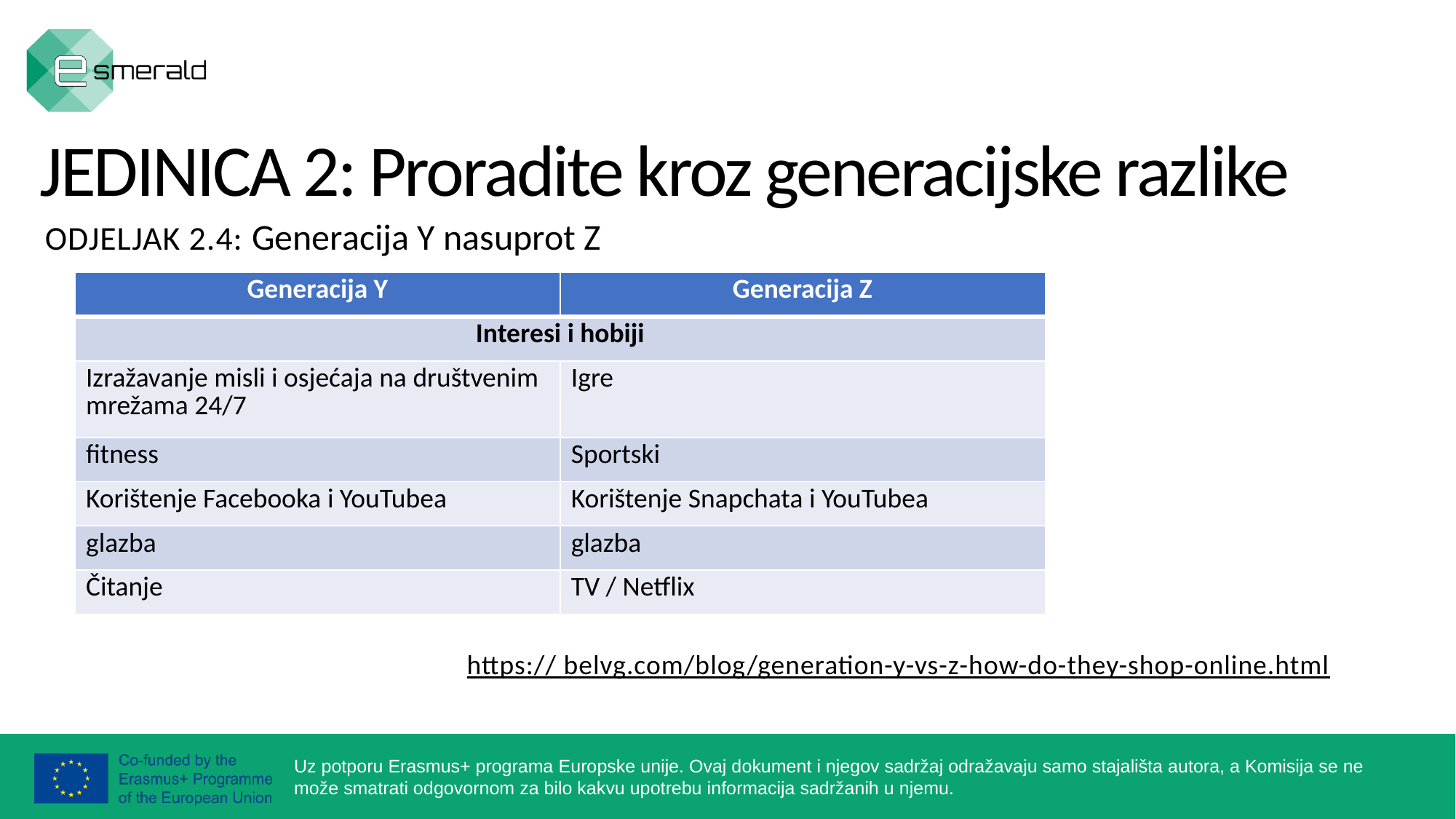

JEDINICA 2: Proradite kroz generacijske razlike
ODJELJAK 2.4: Generacija Y nasuprot Z
| Generacija Y | Generacija Z |
| --- | --- |
| Interesi i hobiji |  |
| Izražavanje misli i osjećaja na društvenim mrežama 24/7 | Igre |
| fitness | Sportski |
| Korištenje Facebooka i YouTubea | Korištenje Snapchata i YouTubea |
| glazba | glazba |
| Čitanje | TV / Netflix |
https:// belvg.com/blog/generation-y-vs-z-how-do-they-shop-online.html